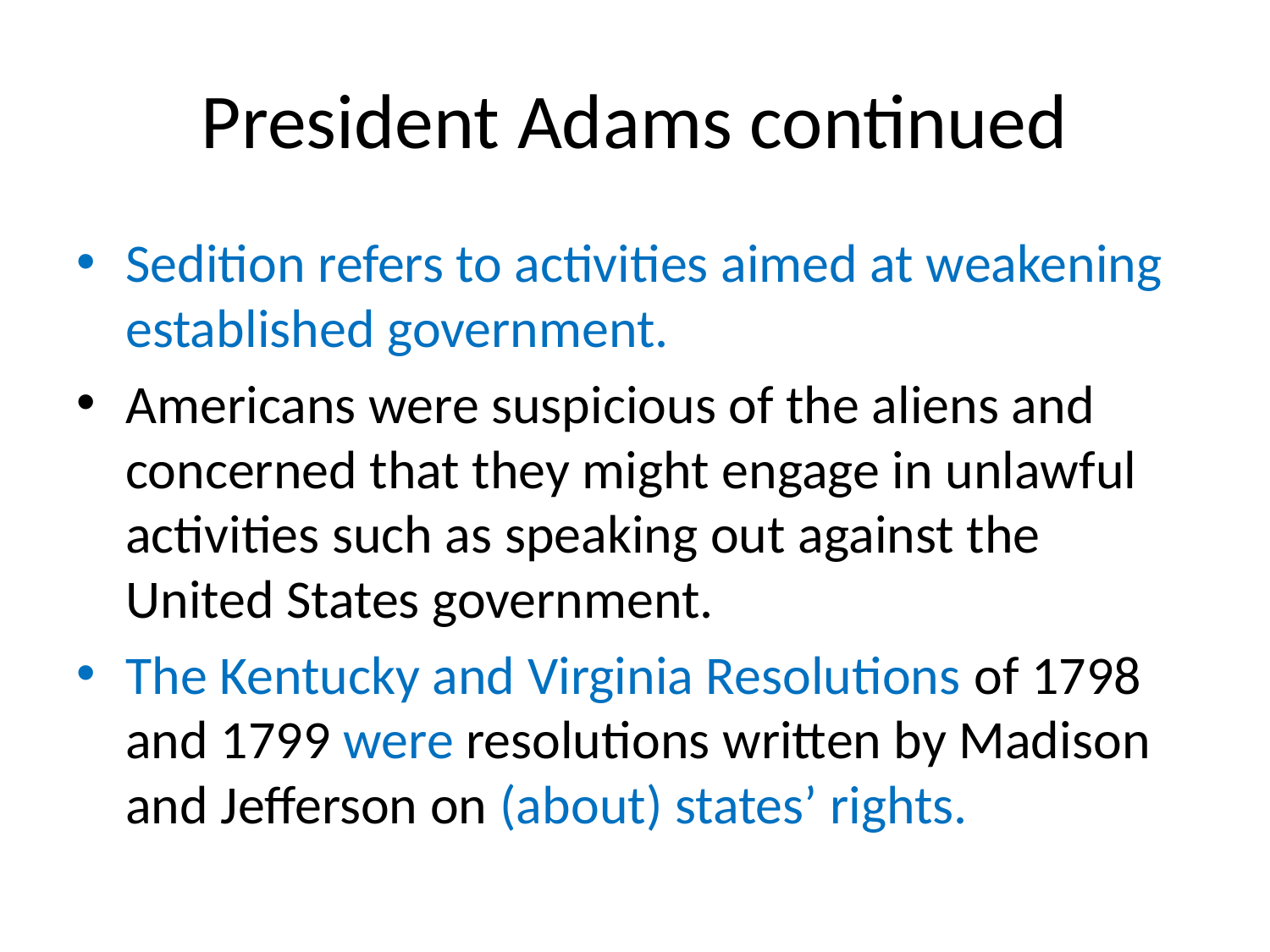

# President Adams continued
Sedition refers to activities aimed at weakening established government.
Americans were suspicious of the aliens and concerned that they might engage in unlawful activities such as speaking out against the United States government.
The Kentucky and Virginia Resolutions of 1798 and 1799 were resolutions written by Madison and Jefferson on (about) states’ rights.